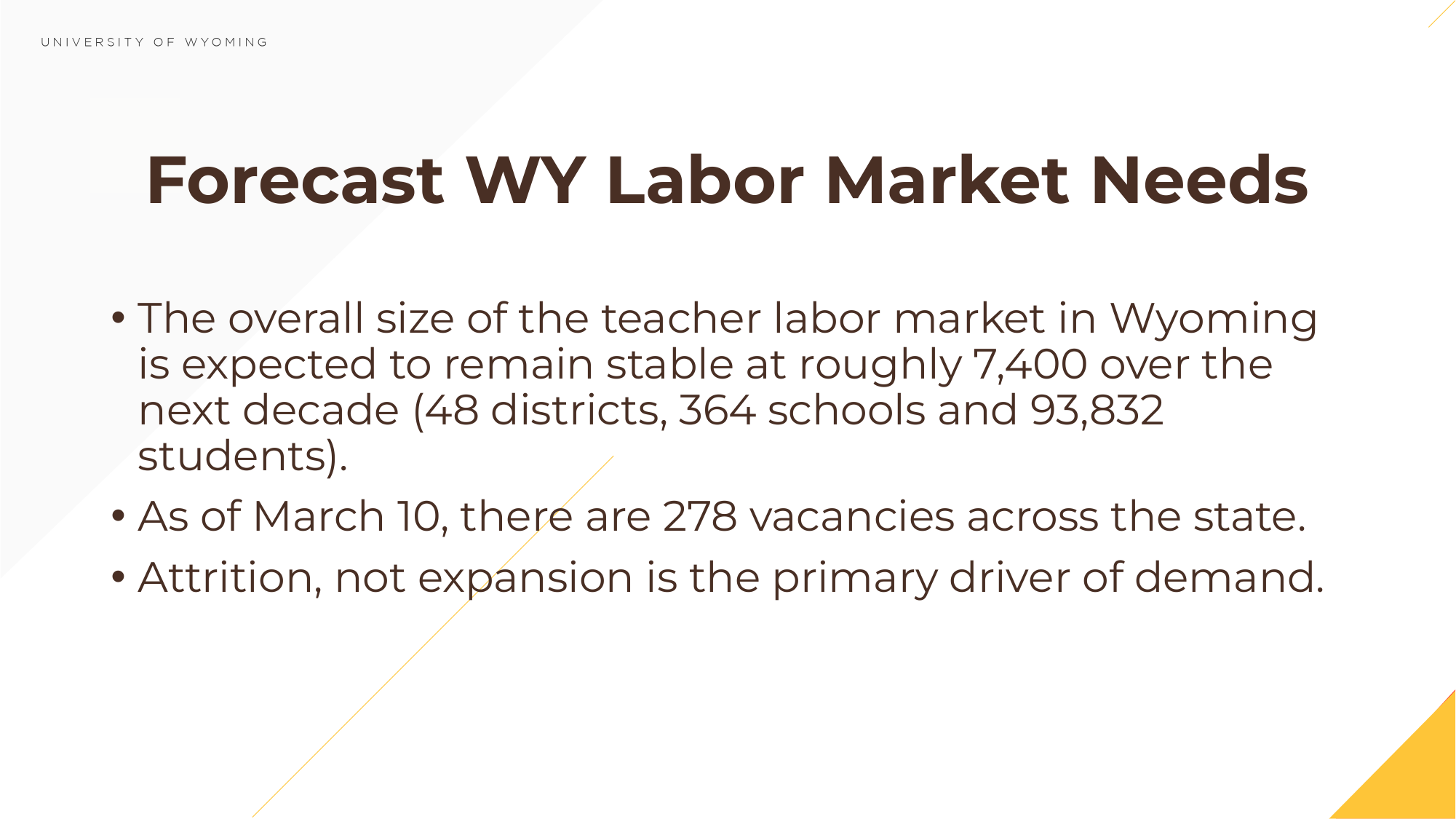

# Forecast WY Labor Market Needs
The overall size of the teacher labor market in Wyoming is expected to remain stable at roughly 7,400 over the next decade (48 districts, 364 schools and 93,832 students).
As of March 10, there are 278 vacancies across the state.
Attrition, not expansion is the primary driver of demand.